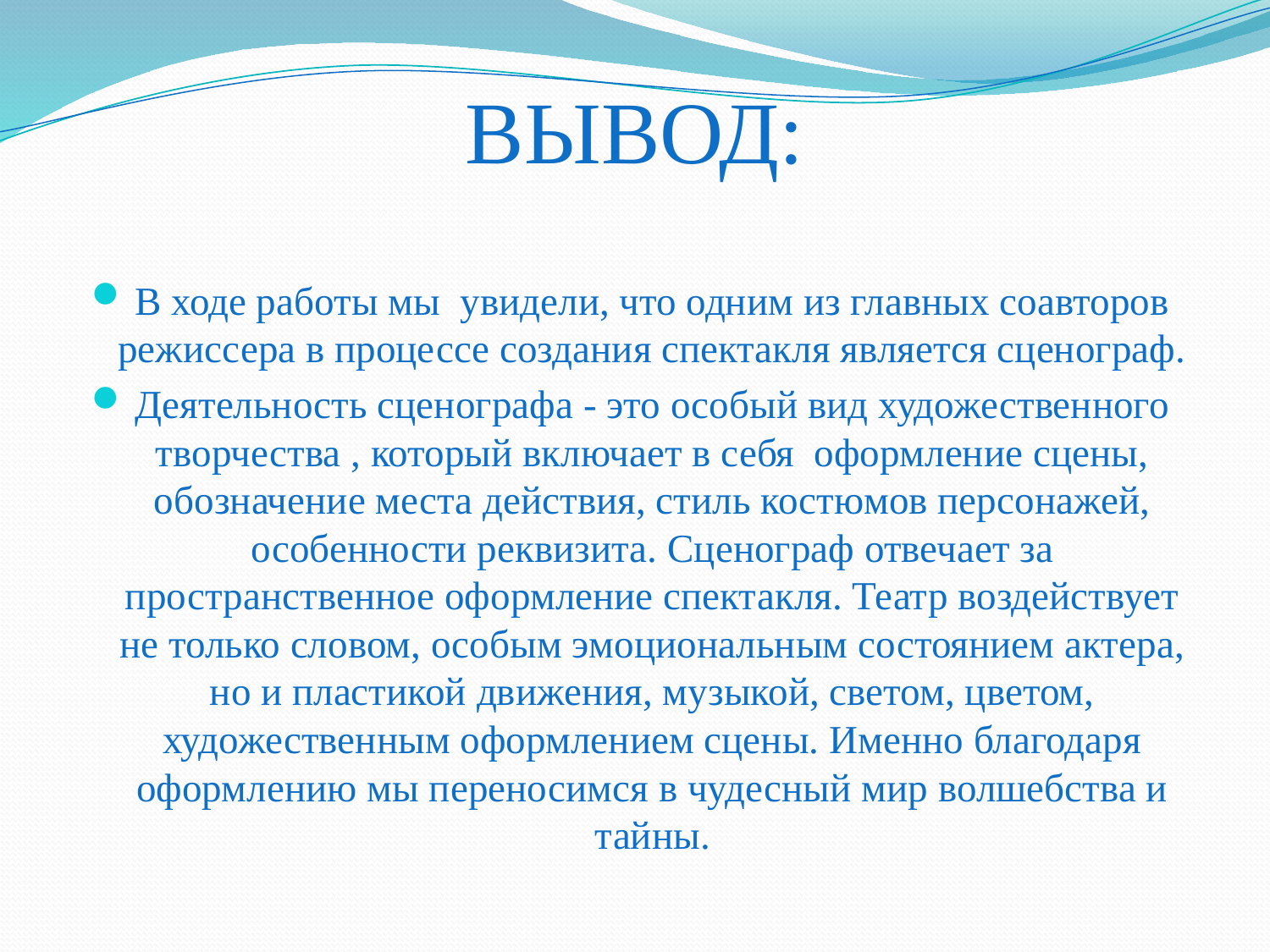

# ВЫВОД:
В ходе работы мы  увидели, что одним из главных соавторов режиссера в процессе создания спектакля является сценограф.
Деятельность сценографа - это особый вид художественного творчества , который включает в себя  оформление сцены, обозначение места действия, стиль костюмов персонажей, особенности реквизита. Сценограф отвечает за пространственное оформление спектакля. Театр воздействует не только словом, особым эмоциональным состоянием актера, но и пластикой движения, музыкой, светом, цветом, художественным оформлением сцены. Именно благодаря оформлению мы переносимся в чудесный мир волшебства и тайны.